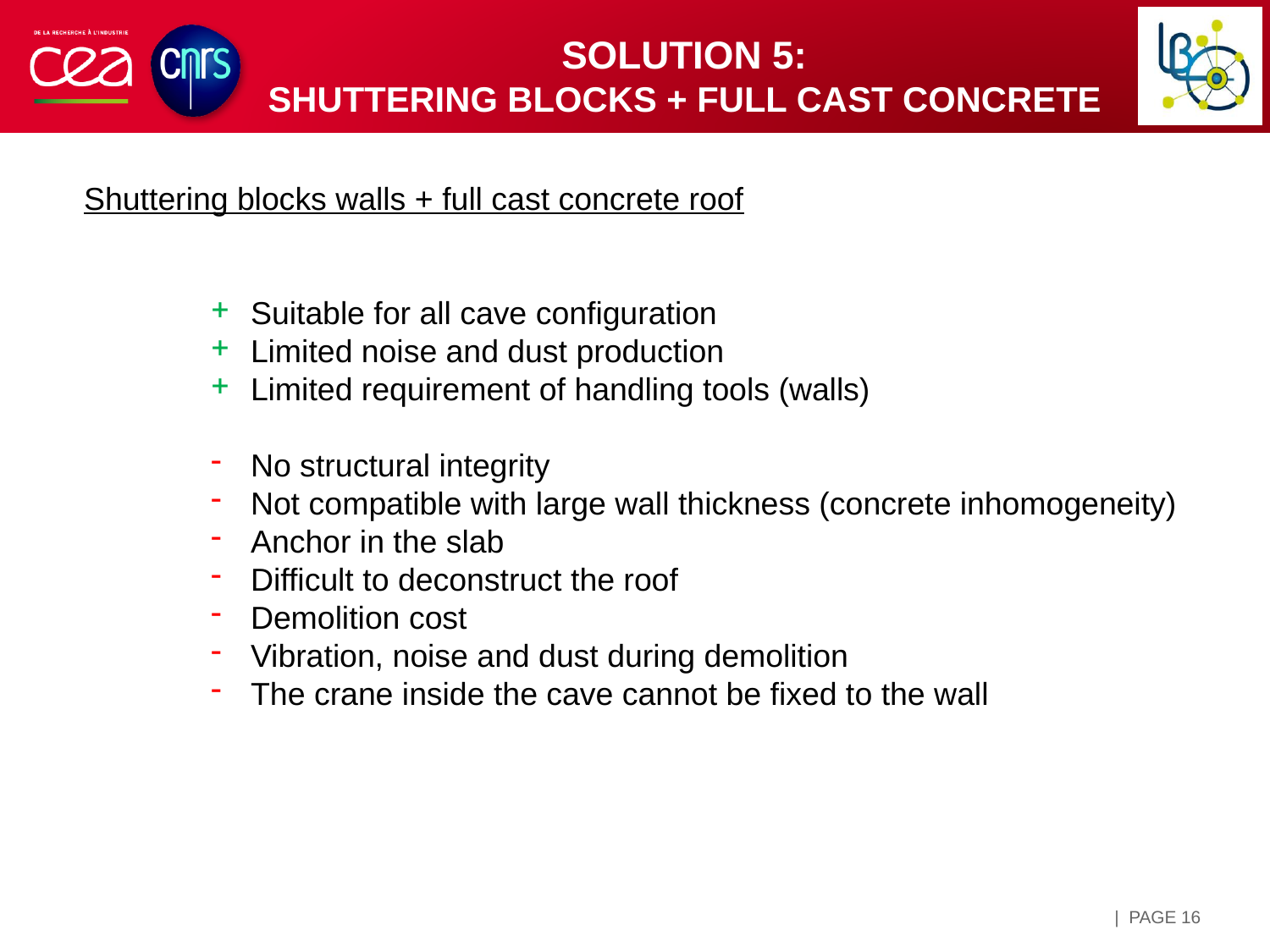

Solution 5:
shuttering blocks + full cast concrete
Shuttering blocks walls + full cast concrete roof

Suitable for all cave configuration
Limited noise and dust production
Limited requirement of handling tools (walls)

No structural integrity
Not compatible with large wall thickness (concrete inhomogeneity)
Anchor in the slab
Difficult to deconstruct the roof
Demolition cost
Vibration, noise and dust during demolition
The crane inside the cave cannot be fixed to the wall

|  PAGE 16